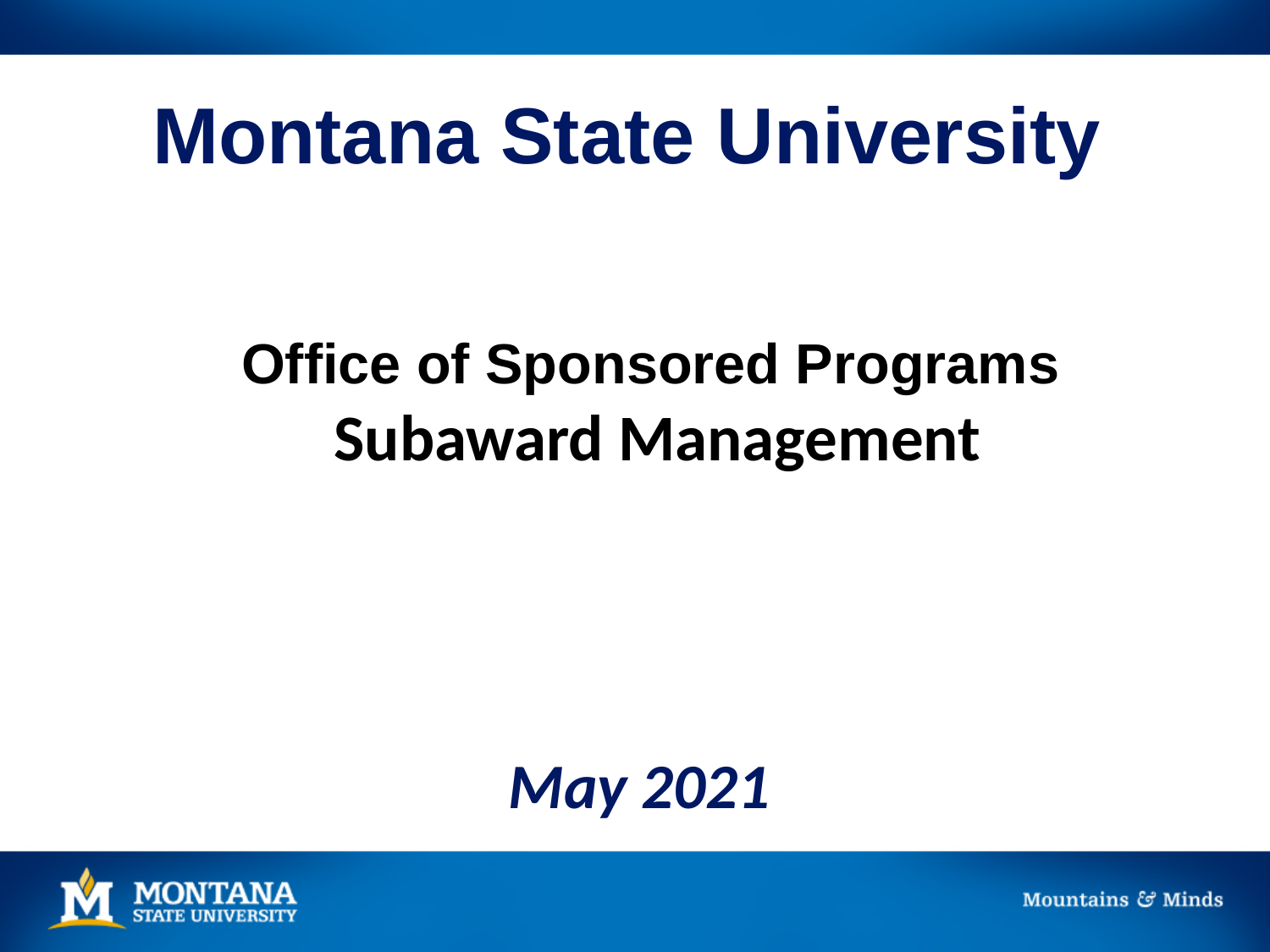

Montana State University
Office of Sponsored Programs
 Subaward Management

May 2021